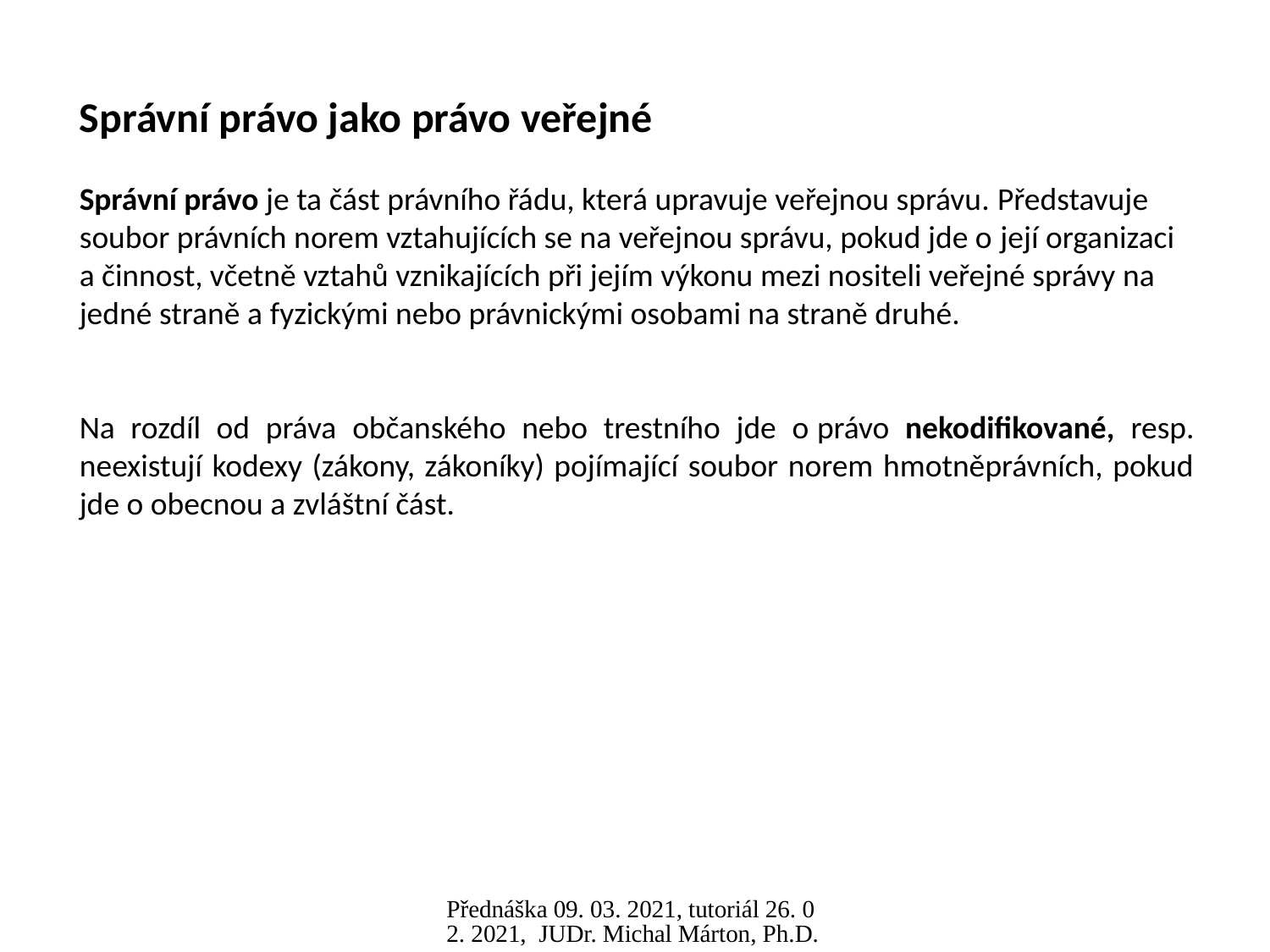

Správní právo jako právo veřejné

Správní právo je ta část právního řádu, která upravuje veřejnou správu. Představuje soubor právních norem vztahujících se na veřejnou správu, pokud jde o její organizaci a činnost, včetně vztahů vznikajících při jejím výkonu mezi nositeli veřejné správy na jedné straně a fyzickými nebo právnickými osobami na straně druhé.

Na rozdíl od práva občanského nebo trestního jde o právo nekodifikované, resp. neexistují kodexy (zákony, zákoníky) pojímající soubor norem hmotněprávních, pokud jde o obecnou a zvláštní část.

Přednáška 09. 03. 2021, tutoriál 26. 02. 2021,  JUDr. Michal Márton, Ph.D.